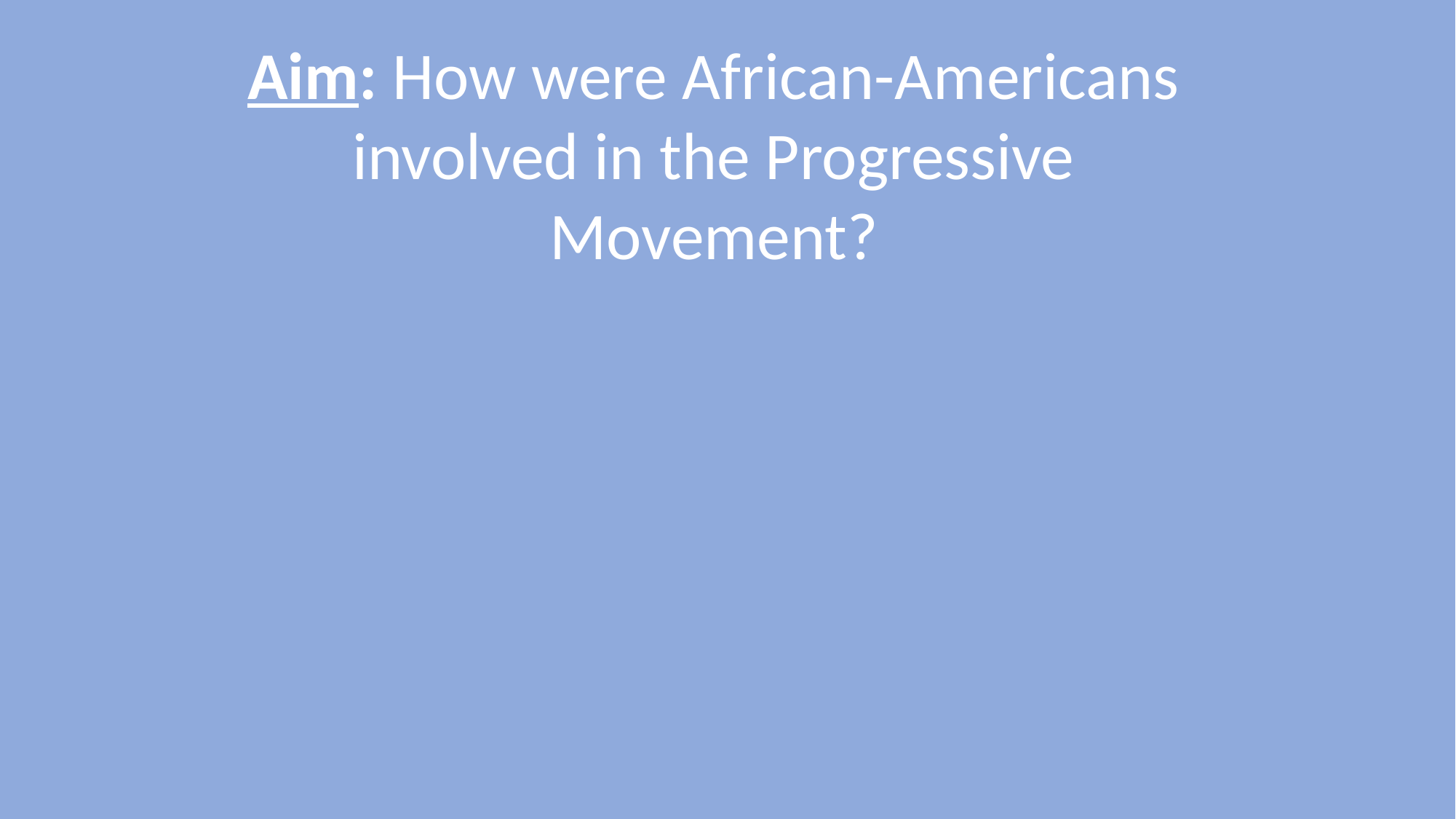

Aim: How were African-Americans involved in the Progressive Movement?